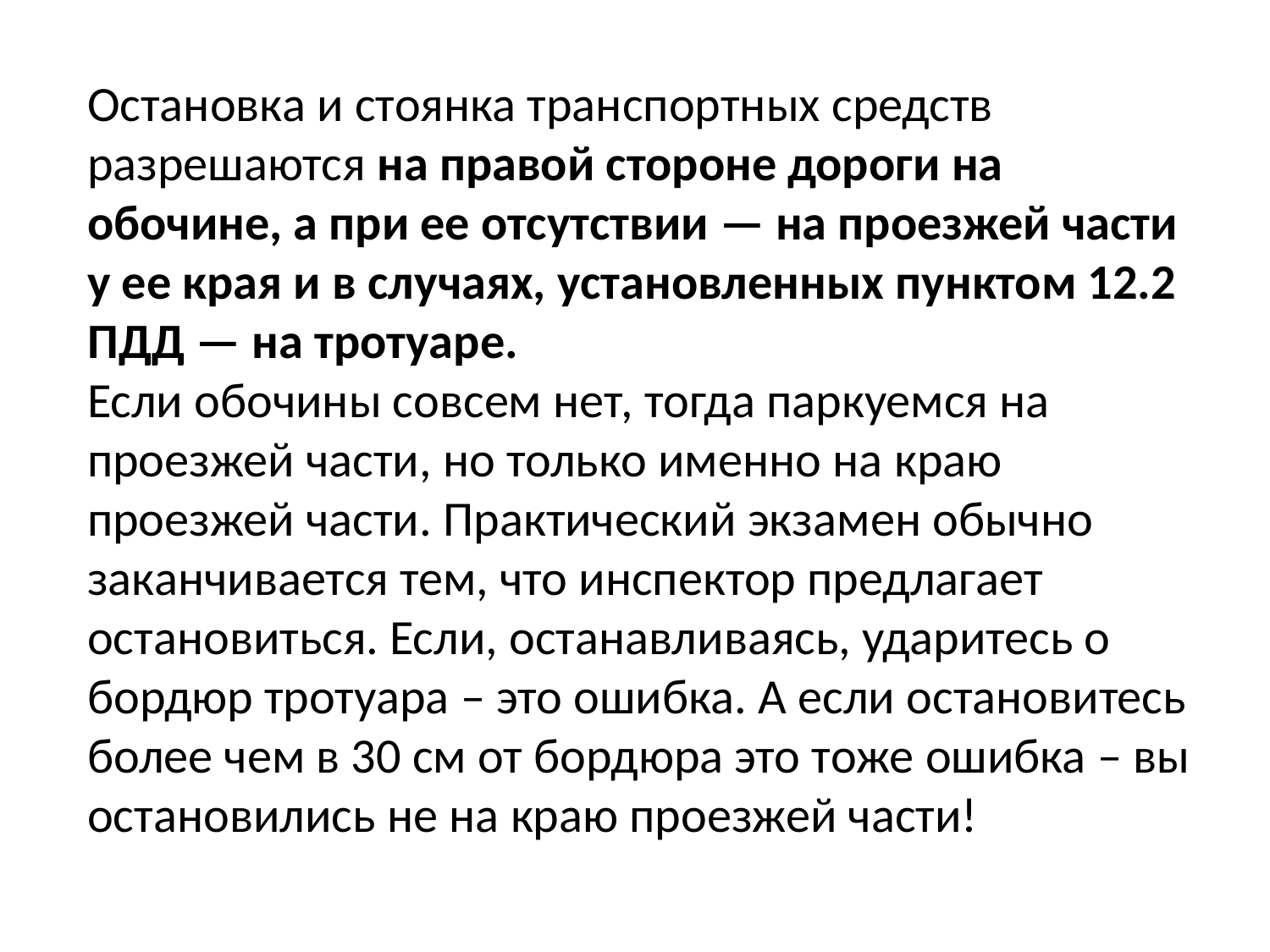

Остановка и стоянка транспортных средств разрешаются на правой стороне дороги на обочине, а при ее отсутствии — на проезжей части у ее края и в случаях, установленных пунктом 12.2 ПДД — на тротуаре.
Если обочины совсем нет, тогда паркуемся на проезжей части, но только именно на краю проезжей части. Практический экзамен обычно заканчивается тем, что инспектор предлагает остановиться. Если, останавливаясь, ударитесь о бордюр тротуара – это ошибка. А если остановитесь более чем в 30 см от бордюра это тоже ошибка – вы остановились не на краю проезжей части!